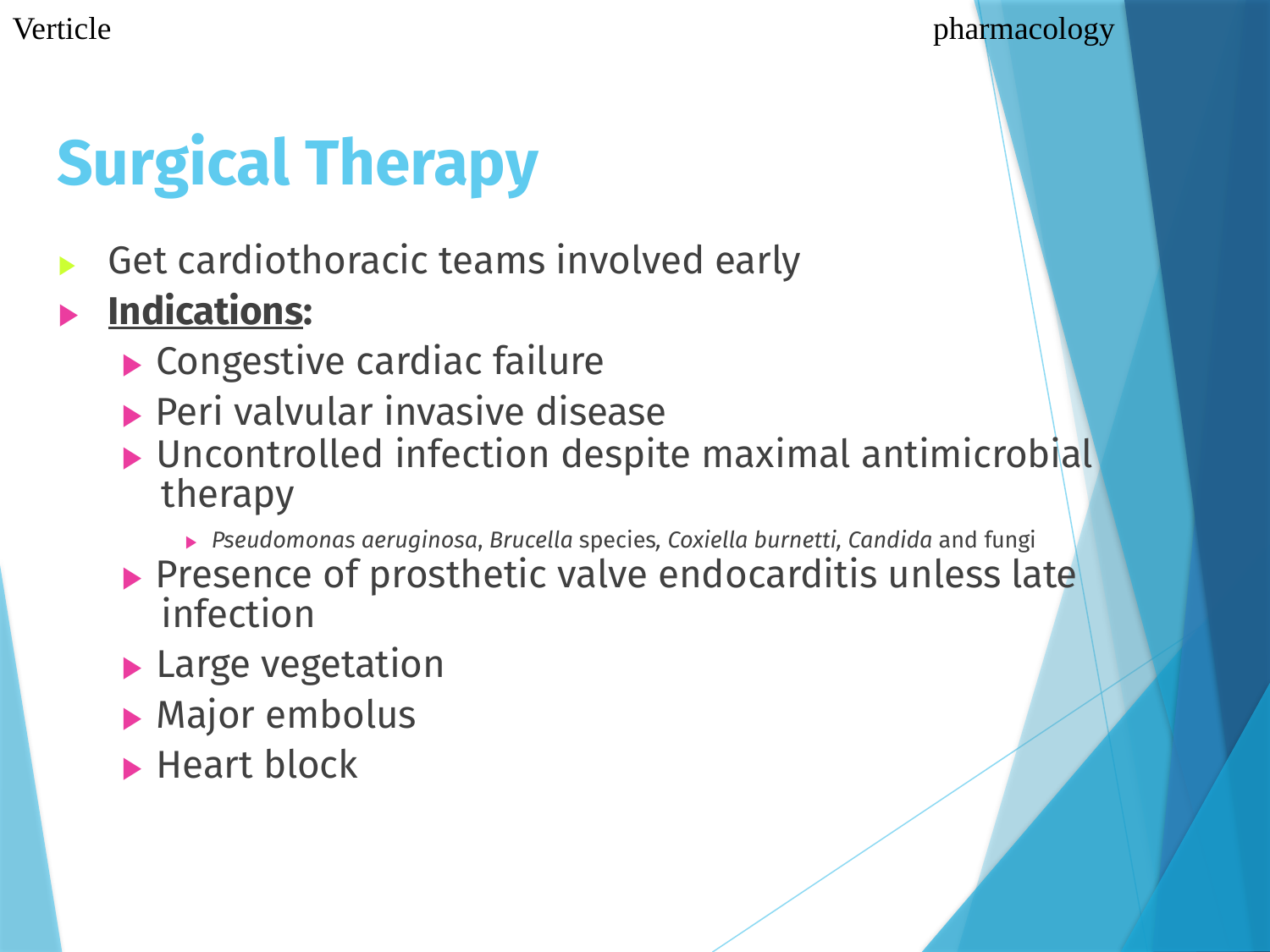

Verticle
pharmacology
# Surgical Therapy
▶	Get cardiothoracic teams involved early
▶	Indications:
▶ Congestive cardiac failure
▶ Peri valvular invasive disease
▶ Uncontrolled infection despite maximal antimicrobial
therapy
▶ Pseudomonas aeruginosa, Brucella species, Coxiella burnetti, Candida and fungi
▶ Presence of prosthetic valve endocarditis unless late
infection
▶ Large vegetation
▶ Major embolus
▶ Heart block